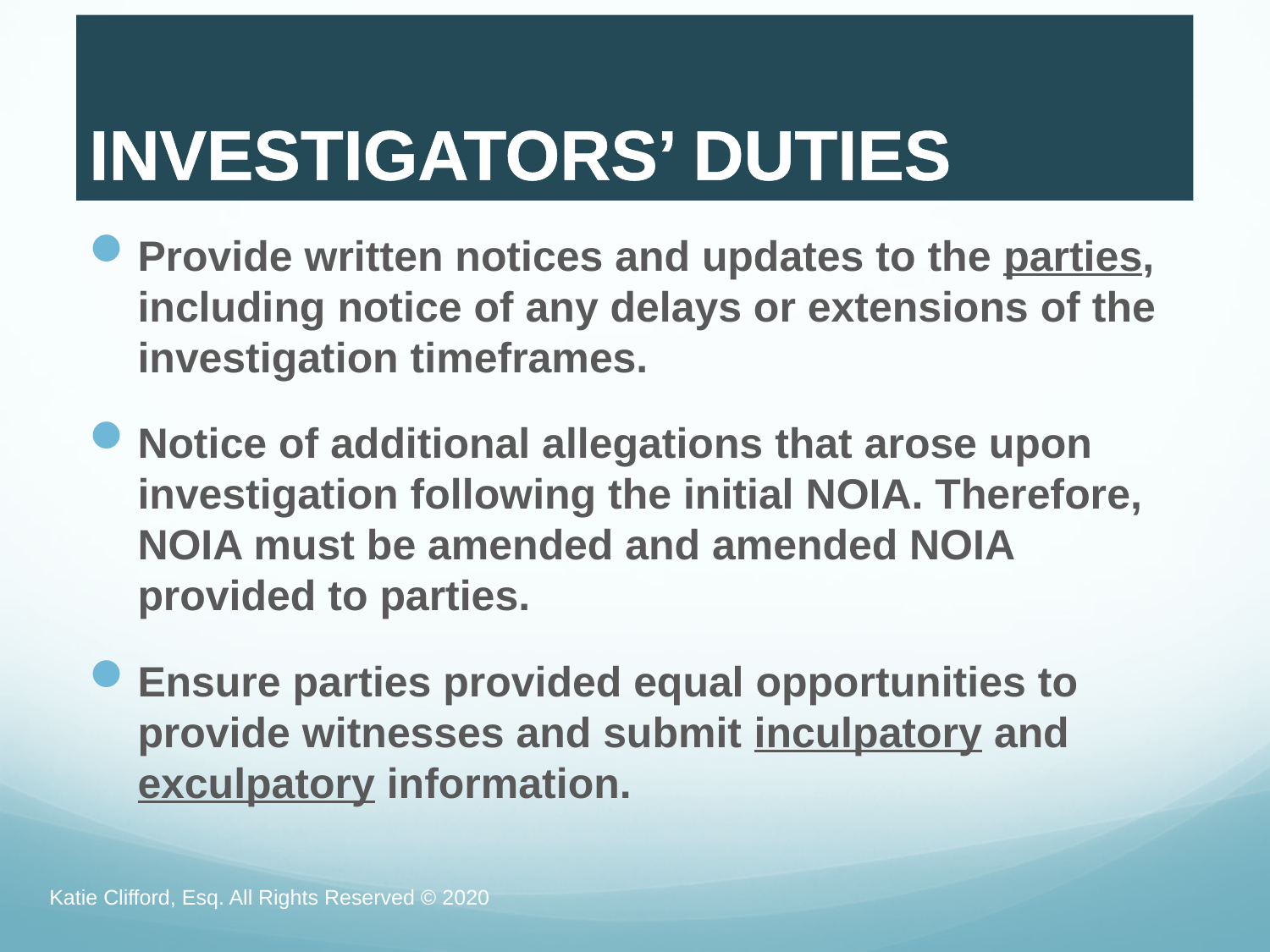

# INVESTIGATORS’ DUTIES
Provide written notices and updates to the parties, including notice of any delays or extensions of the investigation timeframes.
Notice of additional allegations that arose upon investigation following the initial NOIA. Therefore, NOIA must be amended and amended NOIA provided to parties.
Ensure parties provided equal opportunities to provide witnesses and submit inculpatory and exculpatory information.
Katie Clifford, Esq. All Rights Reserved © 2020